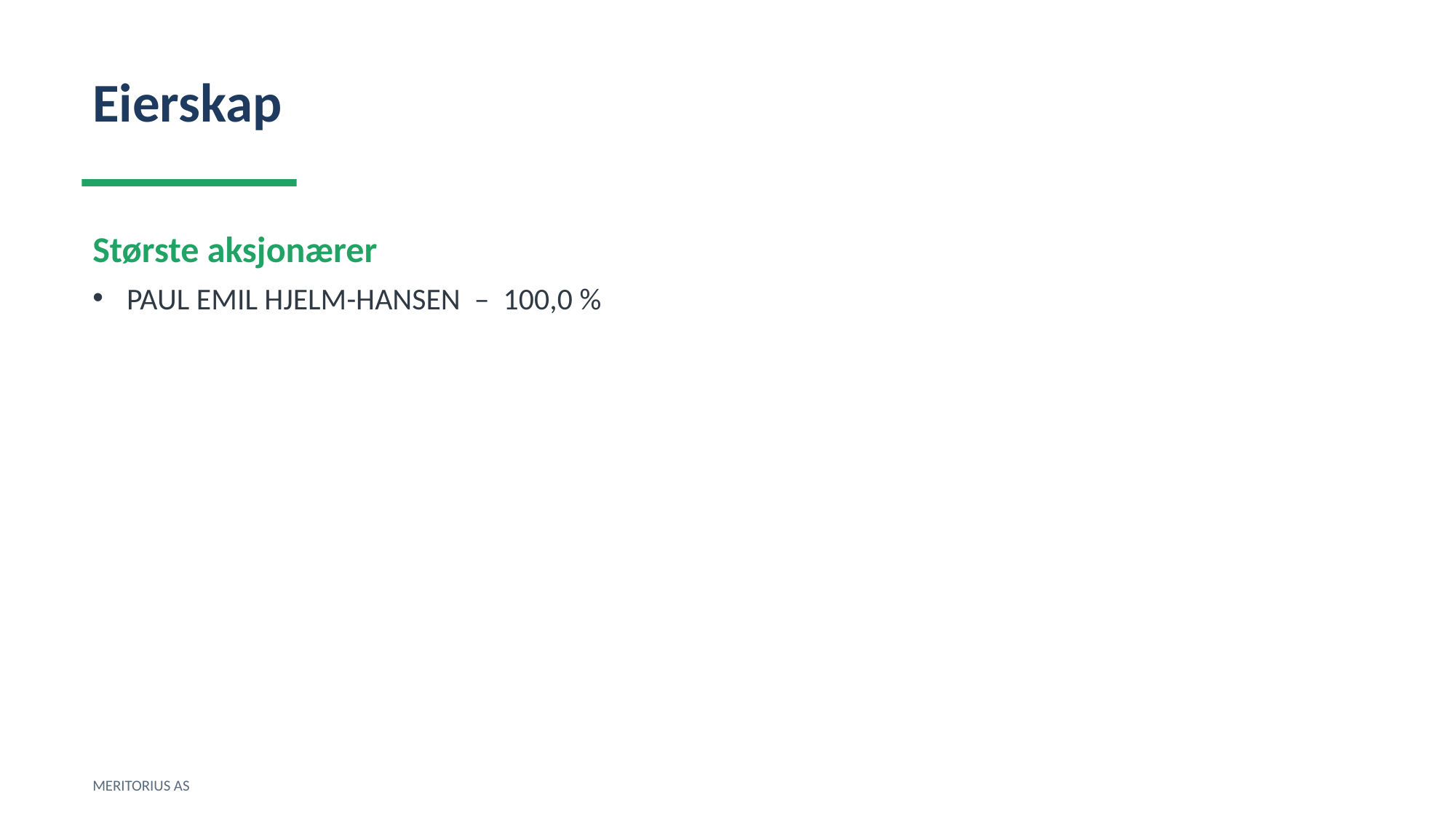

Eierskap

Største aksjonærer
PAUL EMIL HJELM-HANSEN  –  100,0 %
MERITORIUS AS